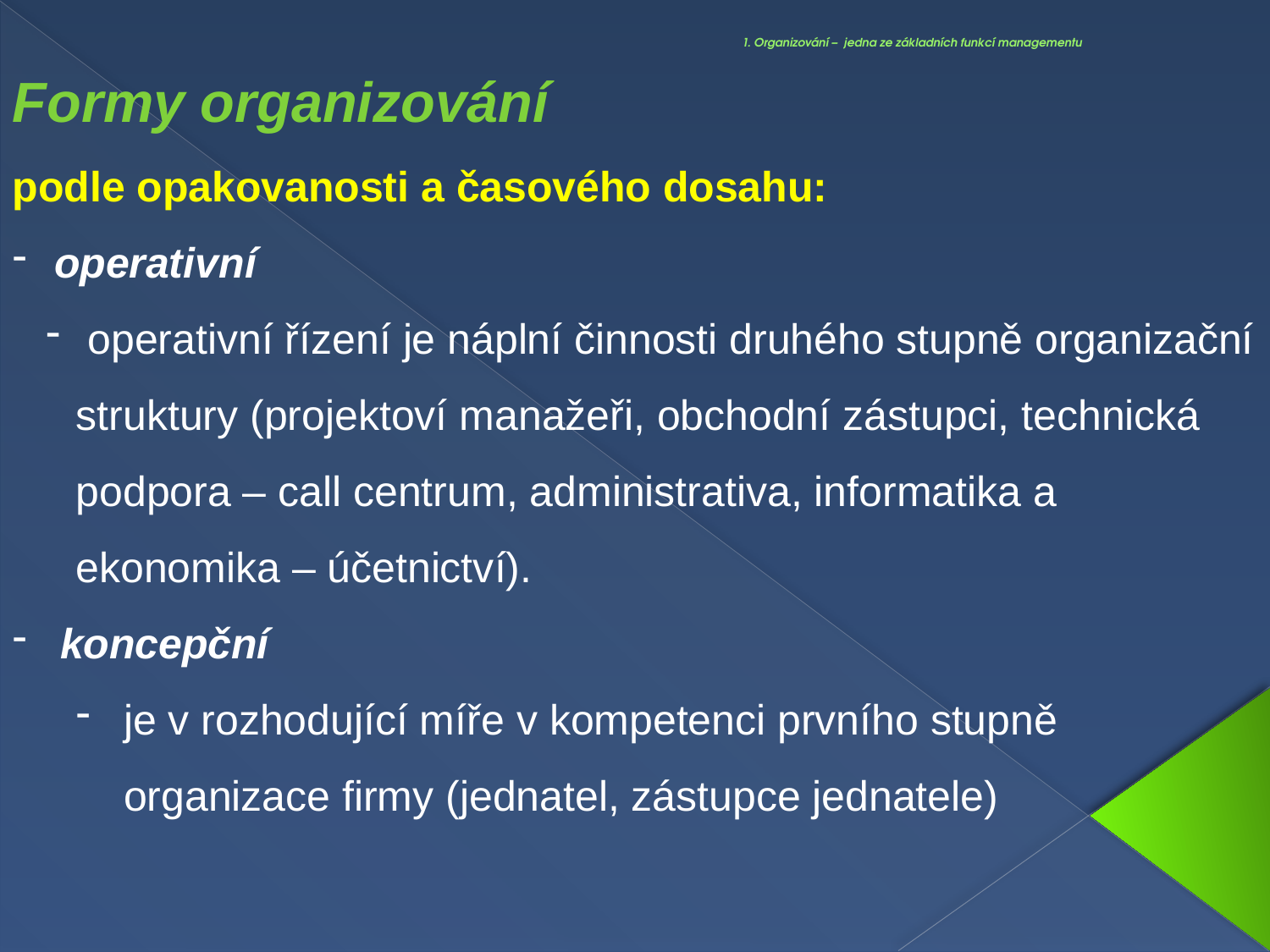

# 1. Organizování –  jedna ze základních funkcí managementu
Formy organizování
podle opakovanosti a časového dosahu:
 operativní
 operativní řízení je náplní činnosti druhého stupně organizační struktury (projektoví manažeři, obchodní zástupci, technická podpora – call centrum, administrativa, informatika a ekonomika – účetnictví).
koncepční
je v rozhodující míře v kompetenci prvního stupně  organizace firmy (jednatel, zástupce jednatele)